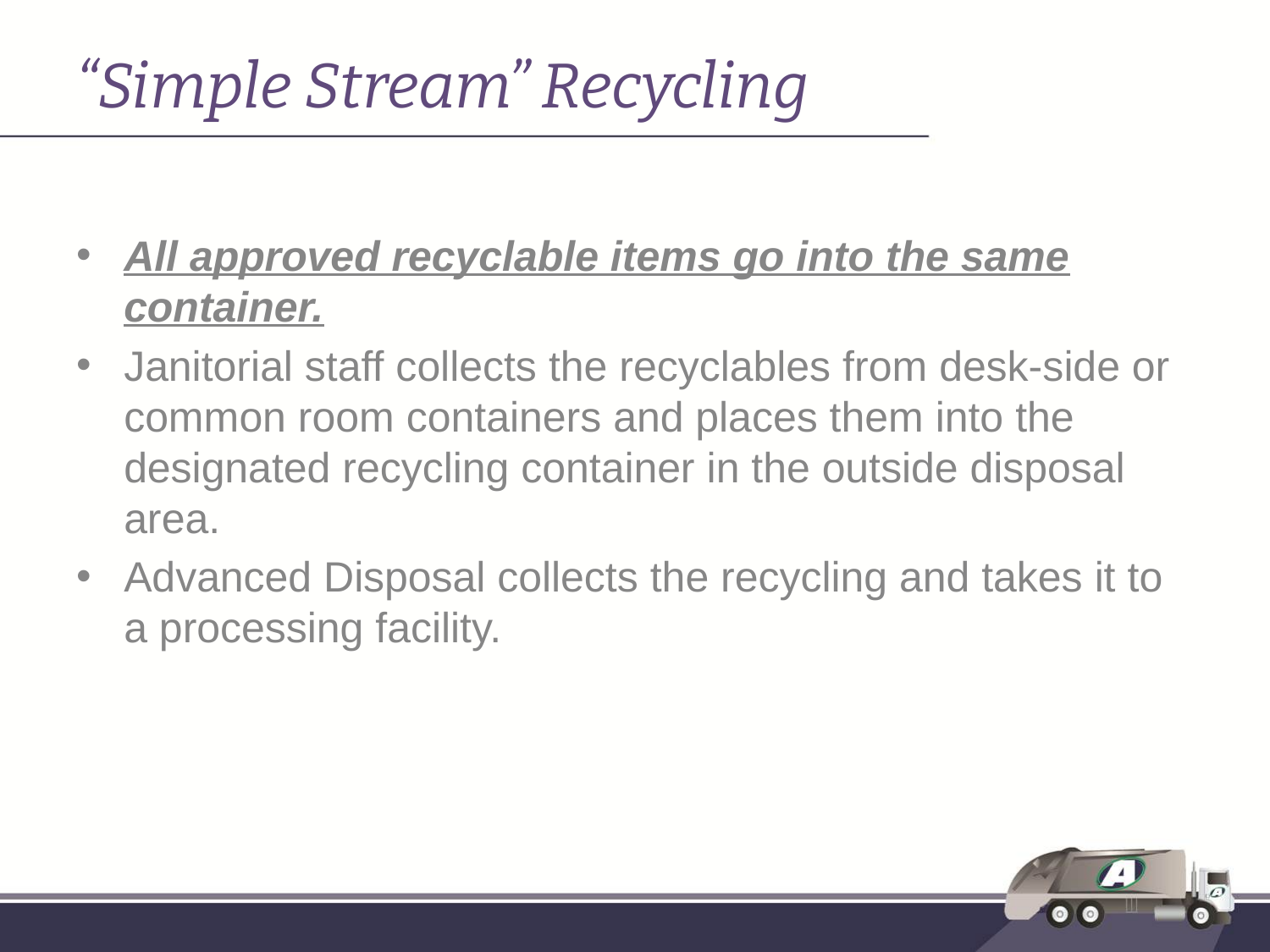

# “Simple Stream” Recycling
All approved recyclable items go into the same container.
Janitorial staff collects the recyclables from desk-side or common room containers and places them into the designated recycling container in the outside disposal area.
Advanced Disposal collects the recycling and takes it to a processing facility.